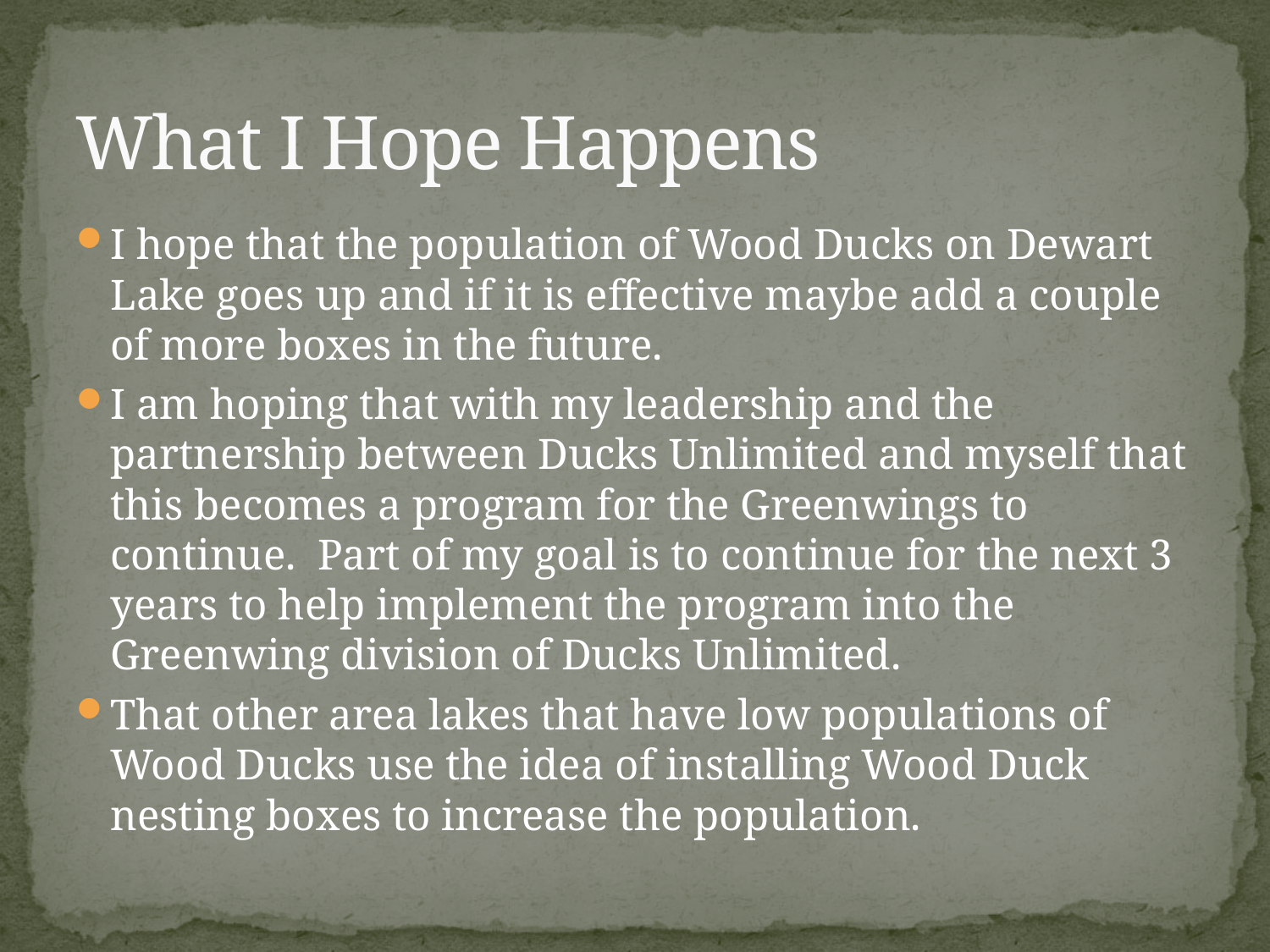

# What I Hope Happens
I hope that the population of Wood Ducks on Dewart Lake goes up and if it is effective maybe add a couple of more boxes in the future.
I am hoping that with my leadership and the partnership between Ducks Unlimited and myself that this becomes a program for the Greenwings to continue.  Part of my goal is to continue for the next 3 years to help implement the program into the Greenwing division of Ducks Unlimited.
That other area lakes that have low populations of Wood Ducks use the idea of installing Wood Duck nesting boxes to increase the population.